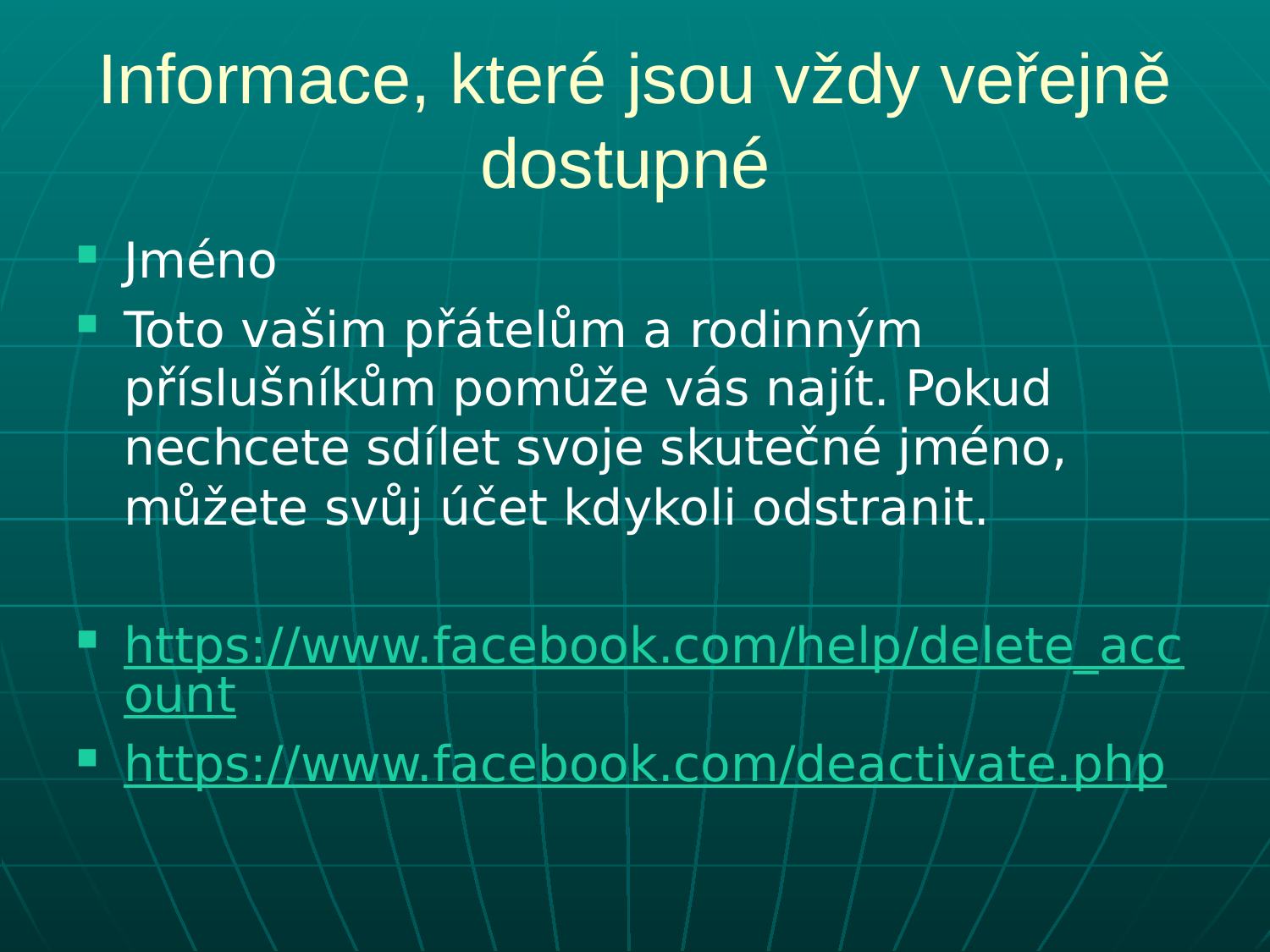

# Informace, které jsou vždy veřejně dostupné
Jméno
Toto vašim přátelům a rodinným příslušníkům pomůže vás najít. Pokud nechcete sdílet svoje skutečné jméno, můžete svůj účet kdykoli odstranit.

https://www.facebook.com/help/delete_account
https://www.facebook.com/deactivate.php